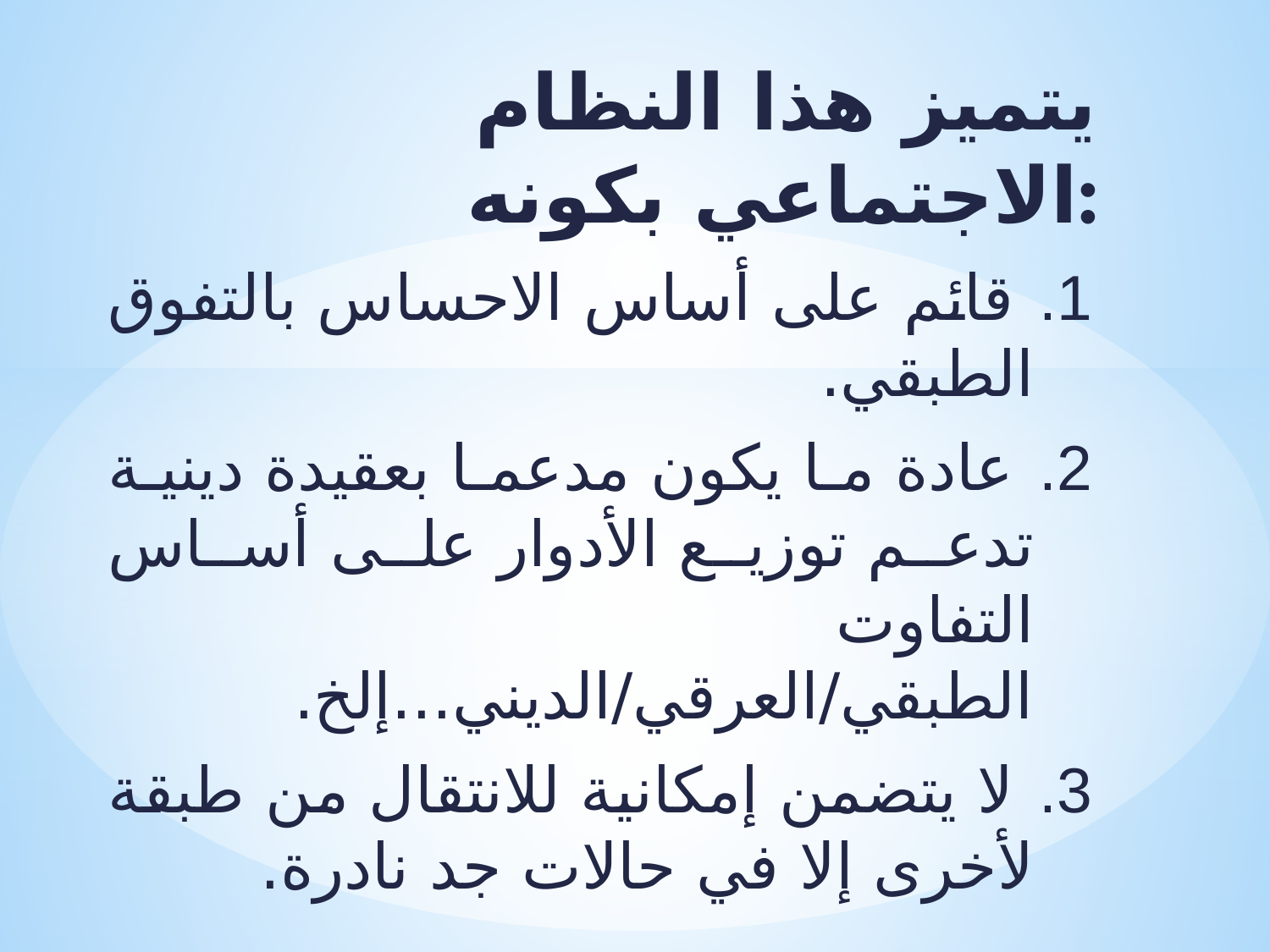

يتميز هذا النظام الاجتماعي بكونه:
 قائم على أساس الاحساس بالتفوق الطبقي.
 عادة ما يكون مدعما بعقيدة دينية تدعم توزيع الأدوار على أساس التفاوت الطبقي/العرقي/الديني...إلخ.
 لا يتضمن إمكانية للانتقال من طبقة لأخرى إلا في حالات جد نادرة.